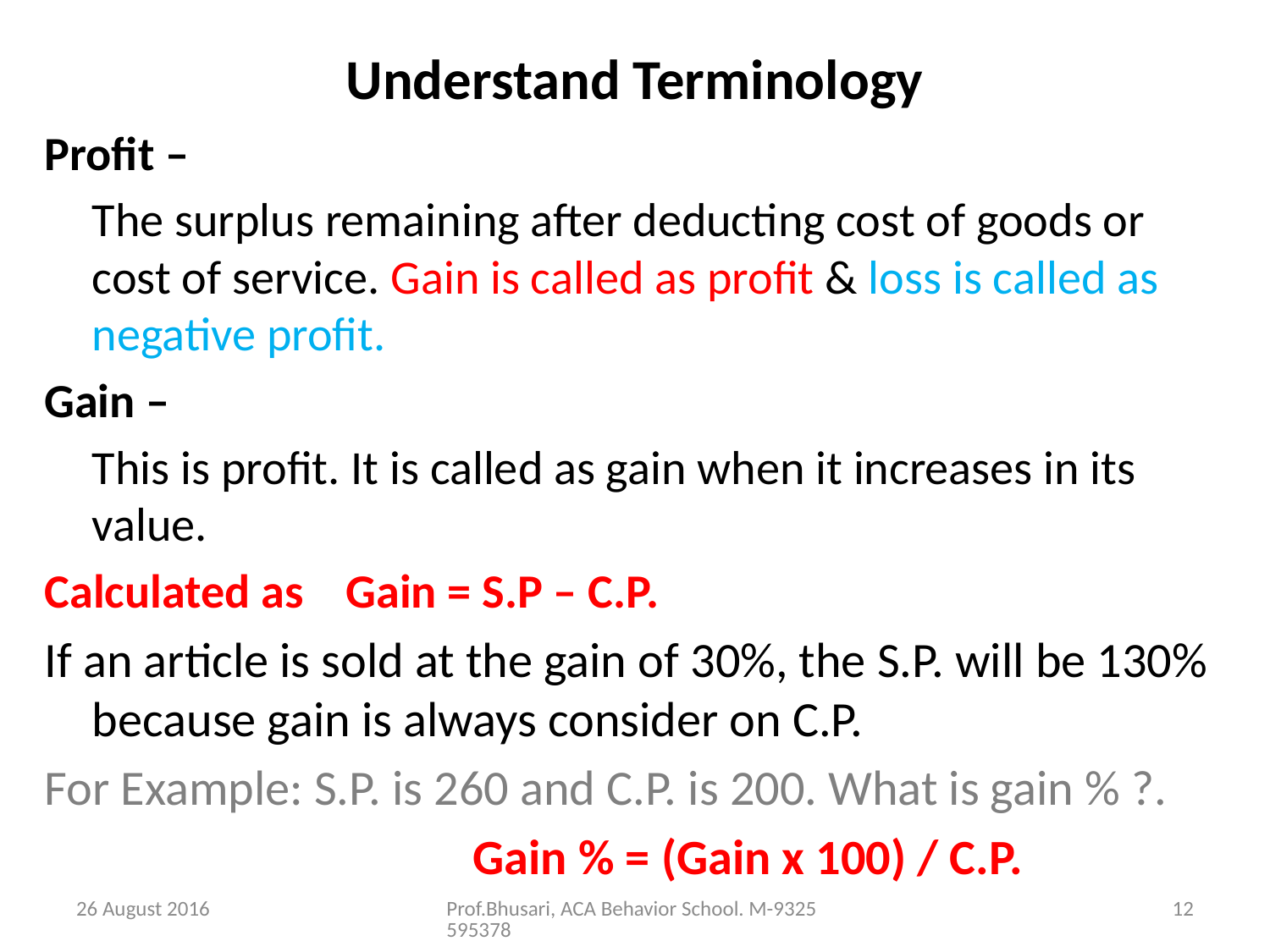

# Understand Terminology
Profit –
	The surplus remaining after deducting cost of goods or cost of service. Gain is called as profit & loss is called as negative profit.
Gain –
	This is profit. It is called as gain when it increases in its value.
Calculated as 	Gain = S.P – C.P.
If an article is sold at the gain of 30%, the S.P. will be 130% because gain is always consider on C.P.
For Example: S.P. is 260 and C.P. is 200. What is gain % ?.
				Gain % = (Gain x 100) / C.P.
26 August 2016
Prof.Bhusari, ACA Behavior School. M-9325595378
12